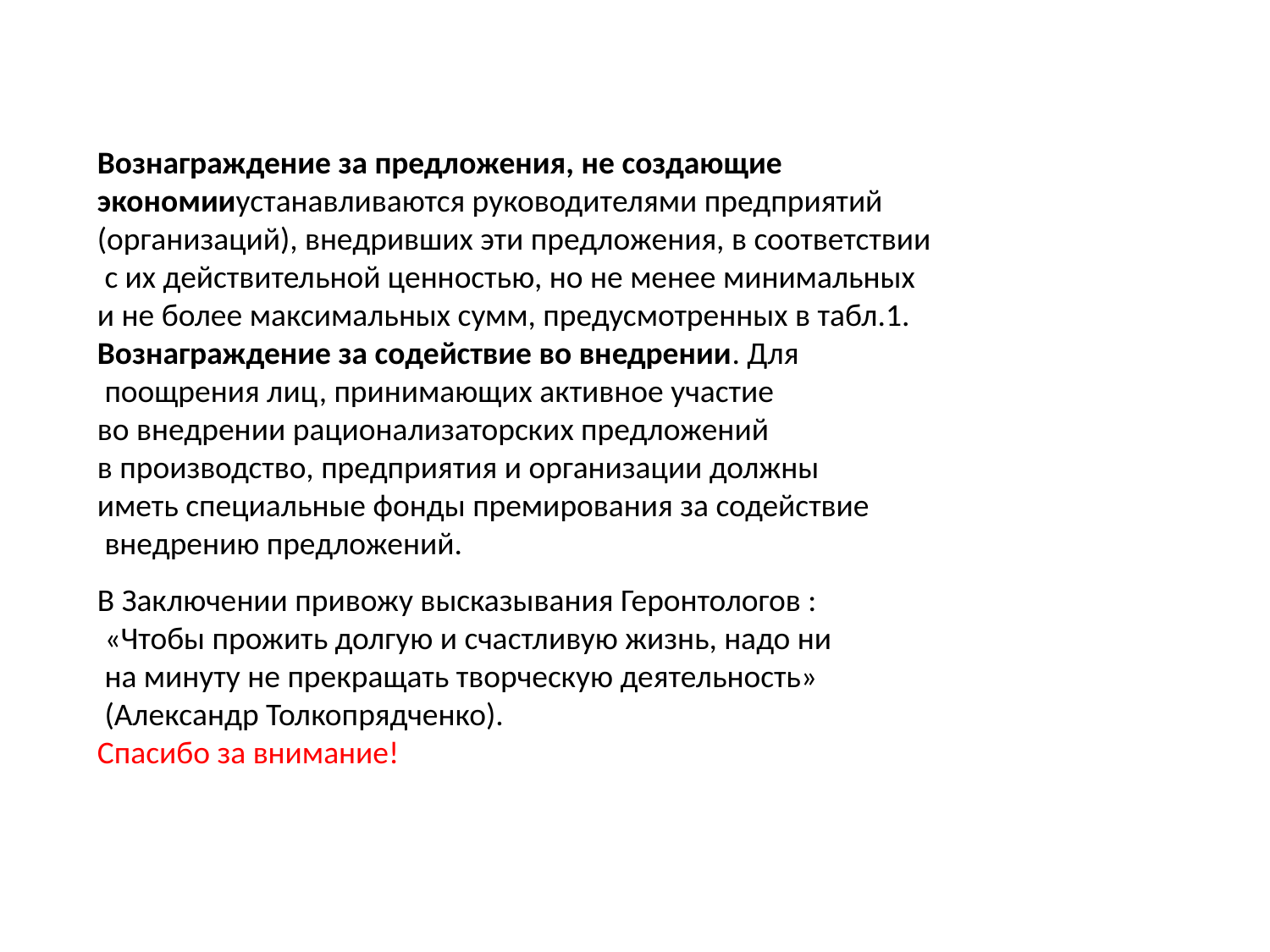

Вознаграждение за предложения, не создающие экономииустанавливаются руководителями предприятий
(организаций), внедривших эти предложения, в соответствии
 с их действительной ценностью, но не менее минимальных
и не более максимальных сумм, предусмотренных в табл.1.
Вознаграждение за содействие во внедрении. Для
 поощрения лиц, принимающих активное участие
во внедрении рационализаторских предложений
в производство, предприятия и организации должны
иметь специальные фонды премирования за содействие
 внедрению предложений.
В Заключении привожу высказывания Геронтологов :
 «Чтобы прожить долгую и счастливую жизнь, надо ни
 на минуту не прекращать творческую деятельность»
 (Александр Толкопрядченко).
Спасибо за внимание!